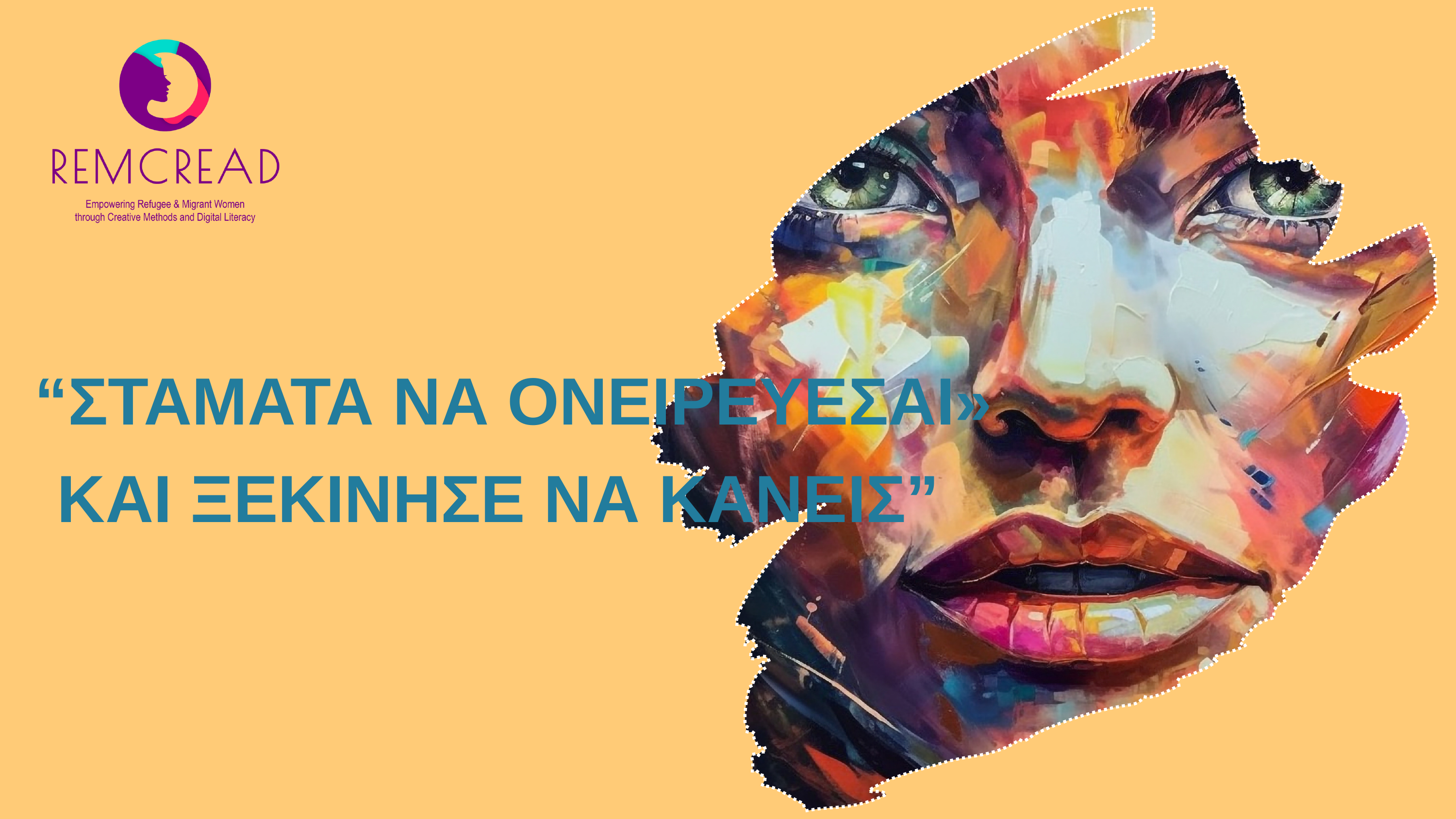

“ΣΤΑΜΑΤΑ ΝΑ ΟΝΕΙΡΕΥΕΣΑΙ»
ΚΑΙ ΞΕΚΙΝΗΣΕ ΝΑ ΚΑΝΕΙΣ”